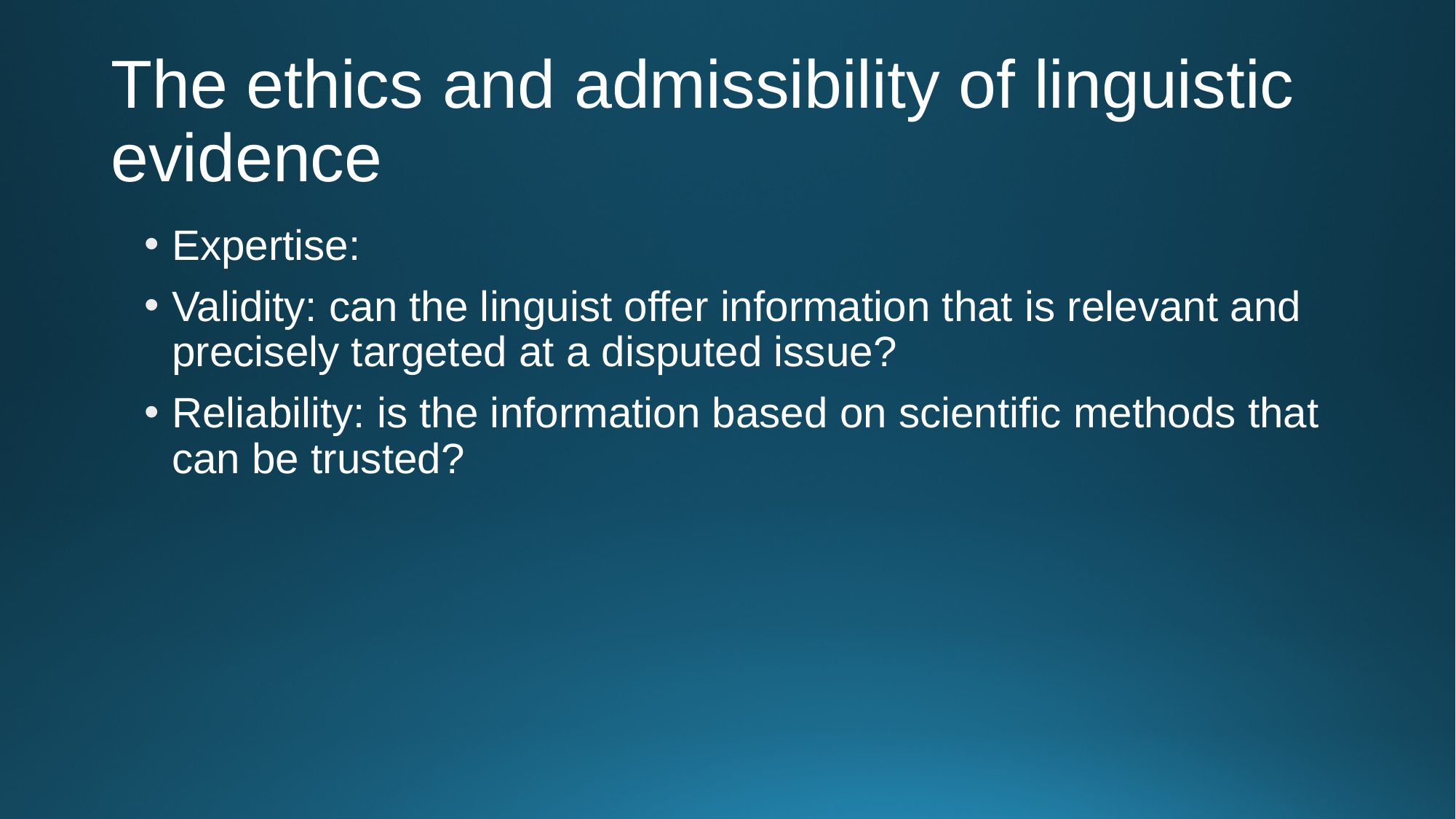

# The ethics and admissibility of linguistic evidence
Expertise:
Validity: can the linguist offer information that is relevant and precisely targeted at a disputed issue?
Reliability: is the information based on scientific methods that can be trusted?